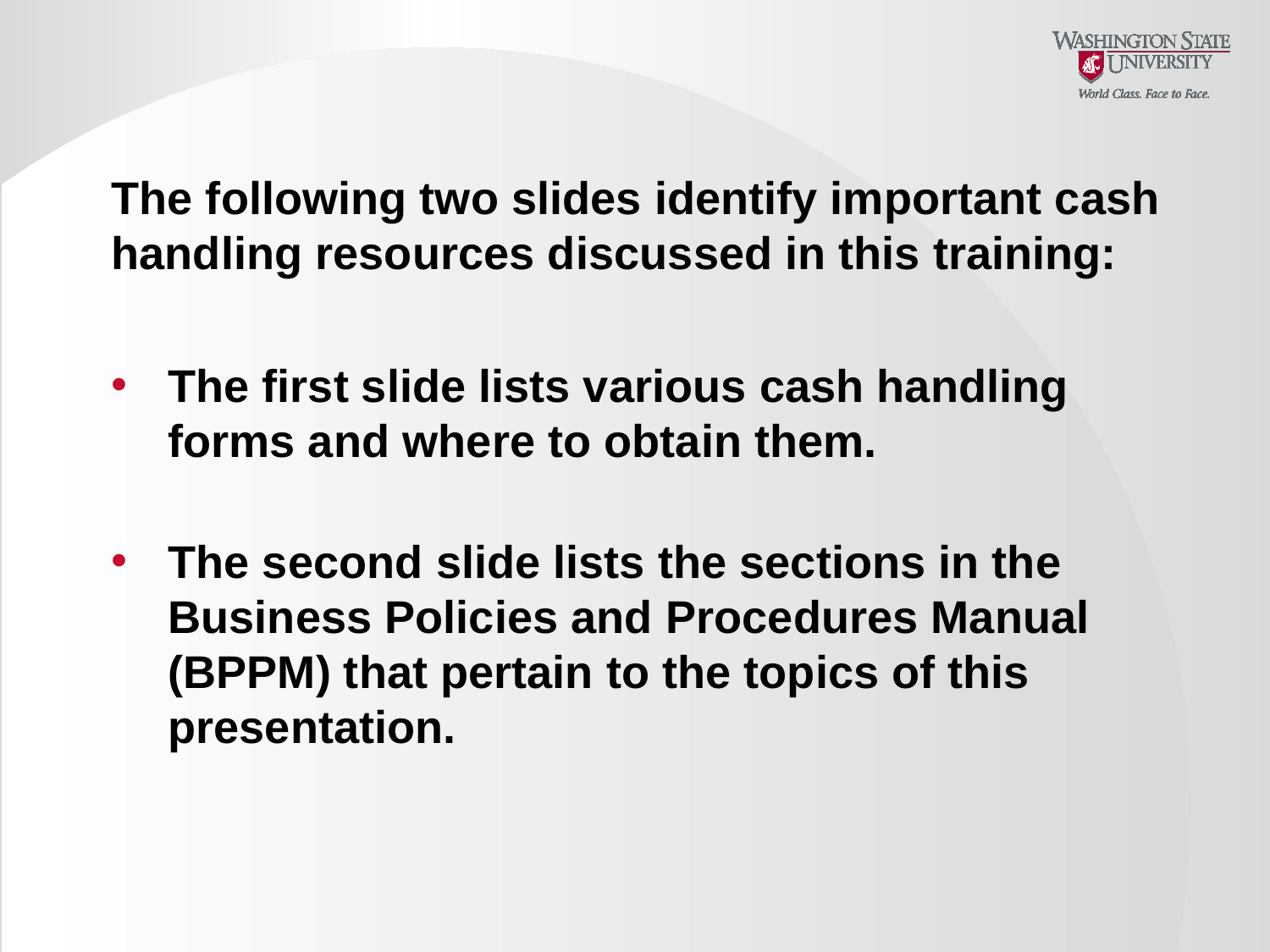

The following two slides identify important cash handling resources discussed in this training:

The first slide lists various cash handling forms and where to obtain them.
The second slide lists the sections in the Business Policies and Procedures Manual (BPPM) that pertain to the topics of this presentation.